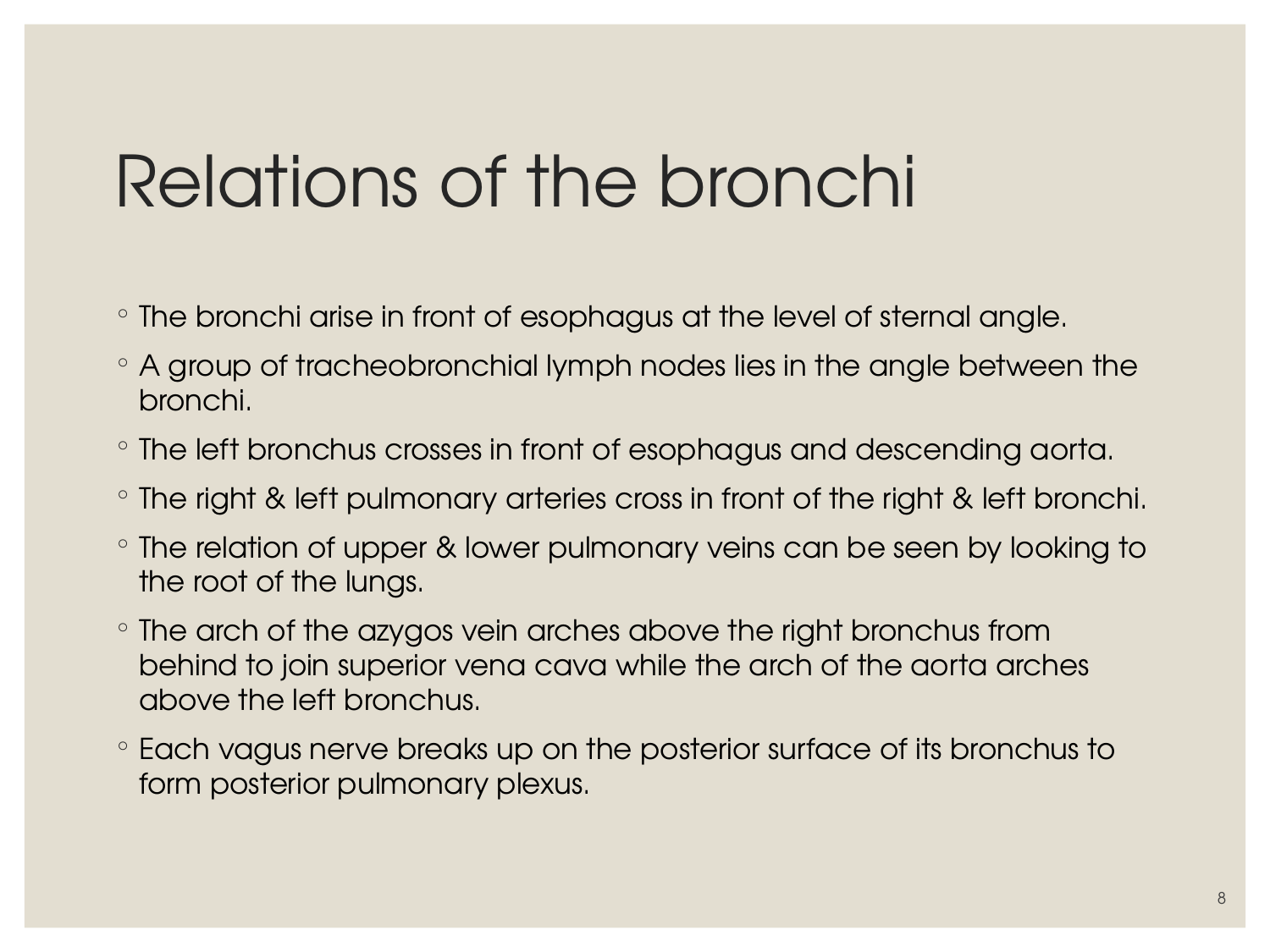

# Relations of the bronchi
The bronchi arise in front of esophagus at the level of sternal angle.
A group of tracheobronchial lymph nodes lies in the angle between the bronchi.
The left bronchus crosses in front of esophagus and descending aorta.
The right & left pulmonary arteries cross in front of the right & left bronchi.
The relation of upper & lower pulmonary veins can be seen by looking to the root of the lungs.
The arch of the azygos vein arches above the right bronchus from behind to join superior vena cava while the arch of the aorta arches above the left bronchus.
Each vagus nerve breaks up on the posterior surface of its bronchus to form posterior pulmonary plexus.
8